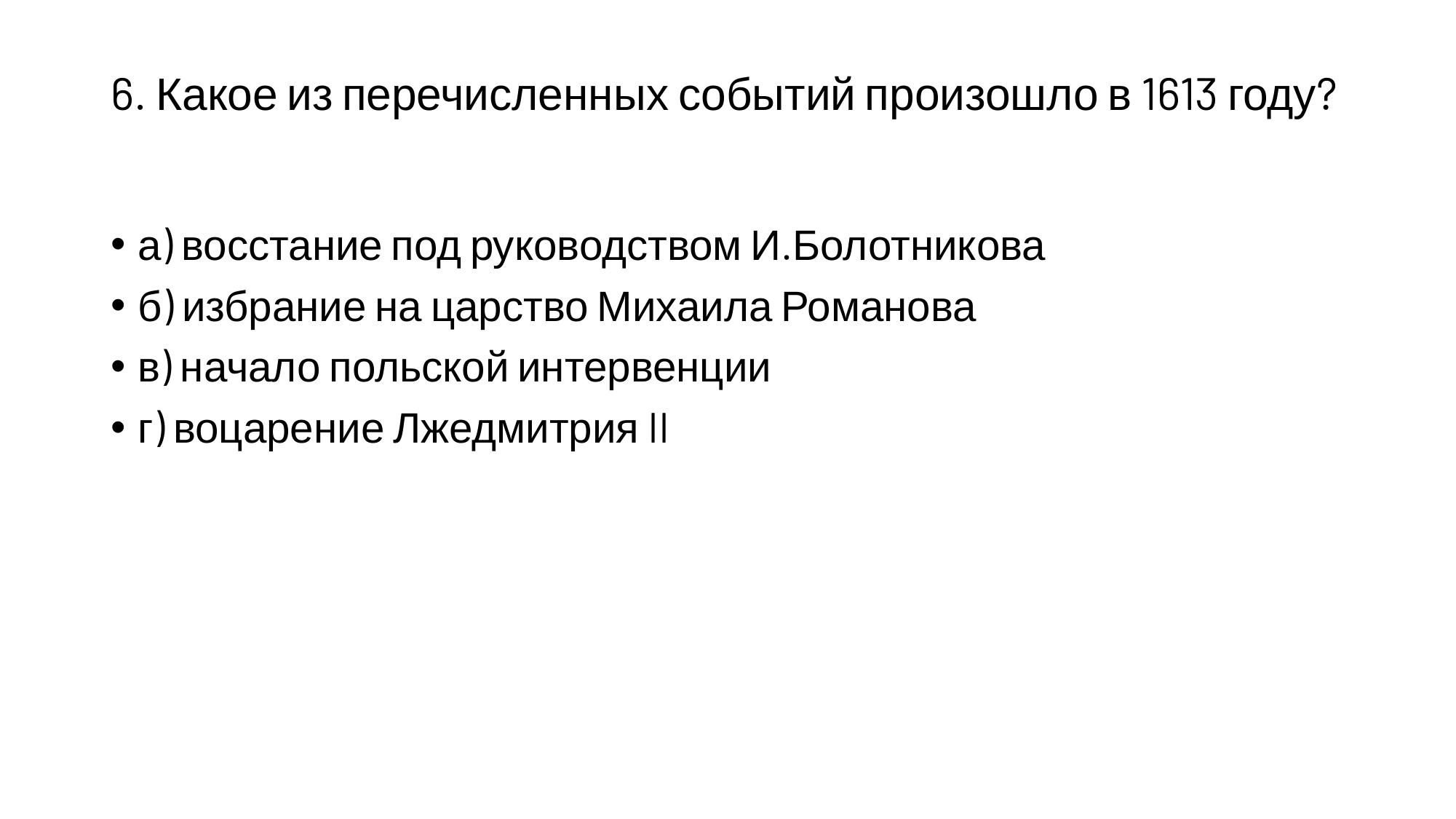

# 6. Какое из перечисленных событий произошло в 1613 году?
а) восстание под руководством И.Болотникова
б) избрание на царство Михаила Романова
в) начало польской интервенции
г) воцарение Лжедмитрия II